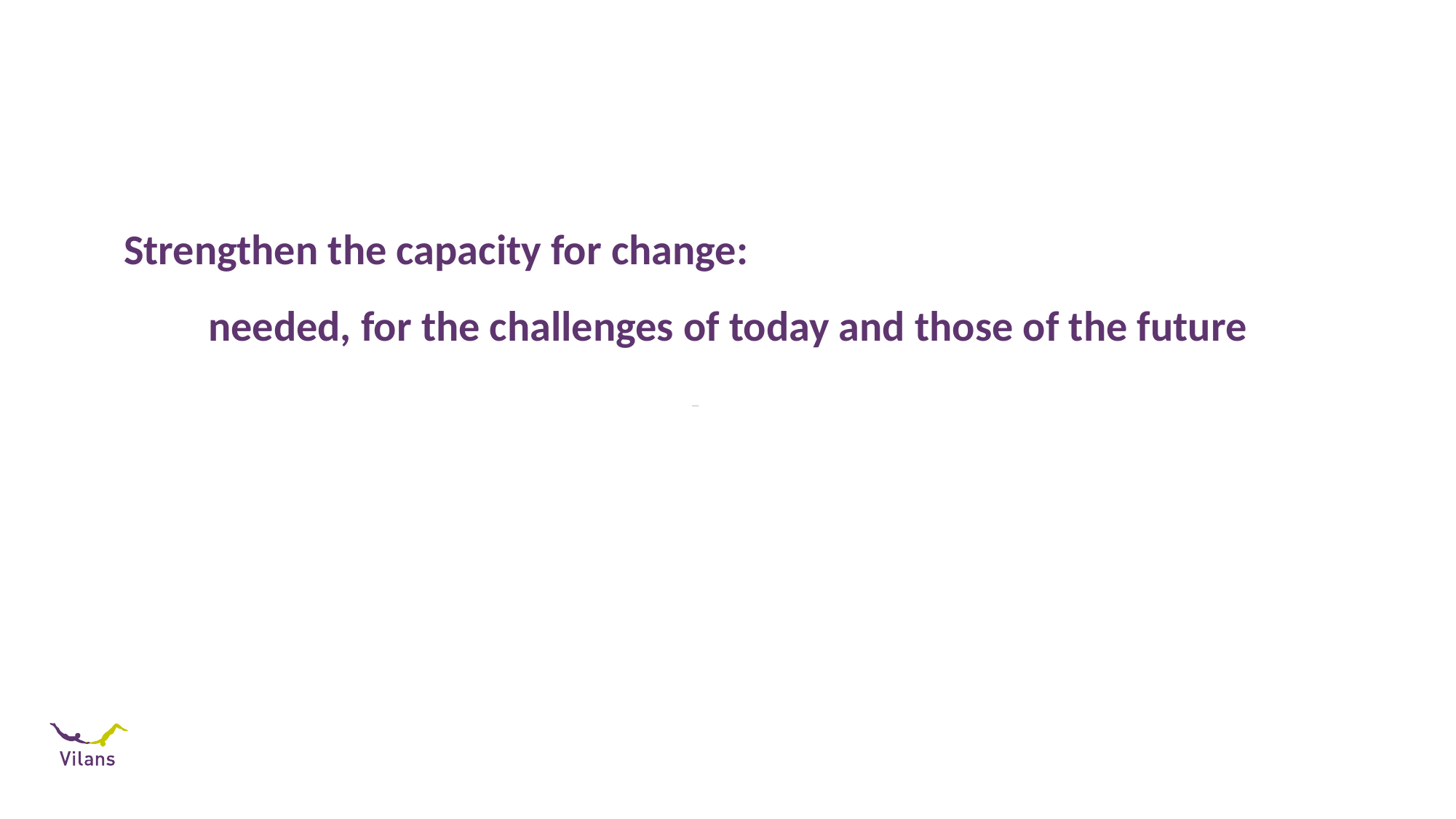

Strengthen the capacity for change:
needed, for the challenges of today and those of the future